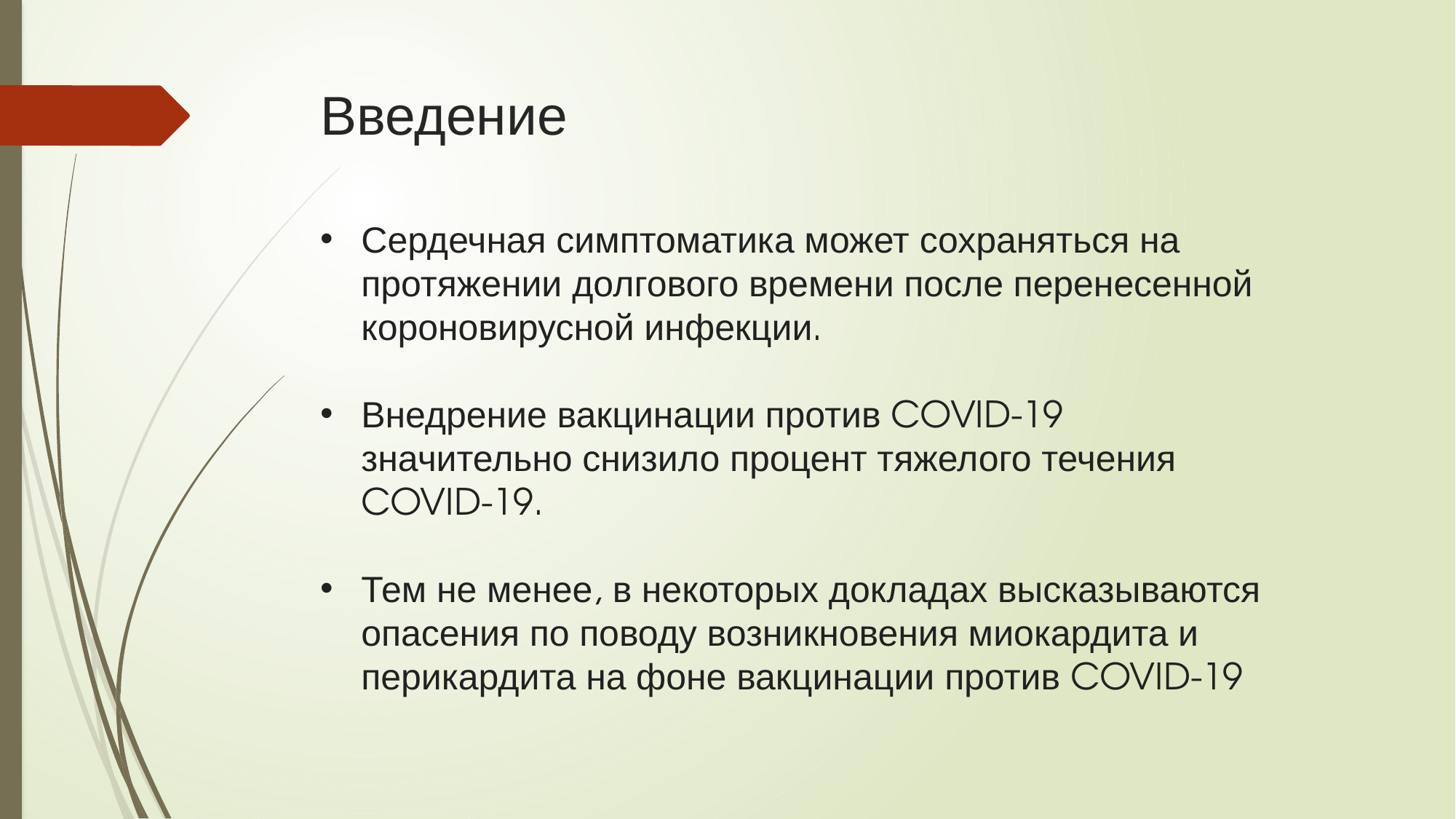

# Введение
Сердечная симптоматика может сохраняться на протяжении долгового времени после перенесенной короновирусной инфекции.

Внедрение вакцинации против COVID-19 значительно снизило процент тяжелого течения COVID-19.

Тем не менее, в некоторых докладах высказываются опасения по поводу возникновения миокардита и  перикардита на фоне вакцинации против COVID-19